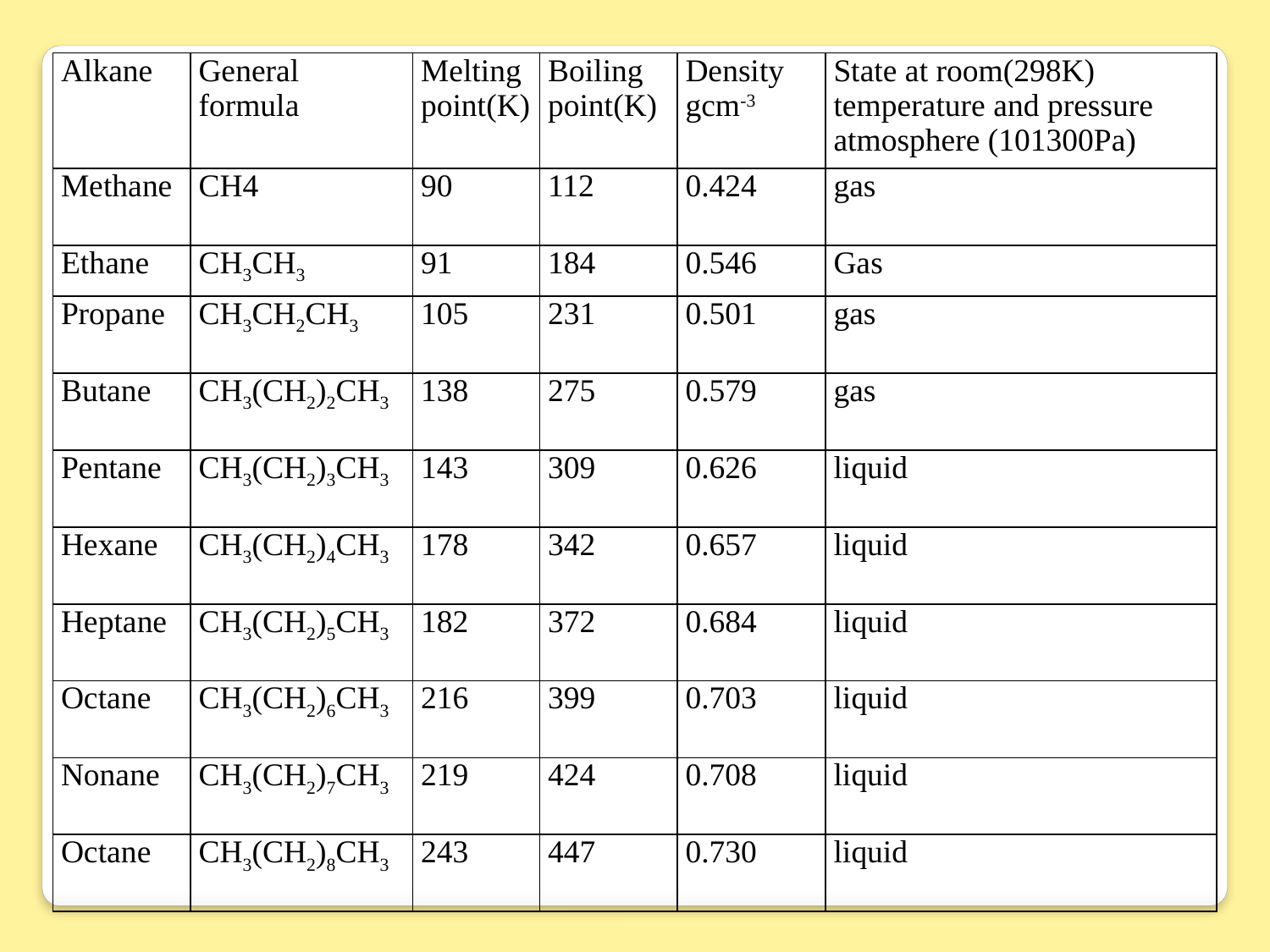

| Alkane | General formula | Melting point(K) | Boiling point(K) | Density gcm-3 | State at room(298K) temperature and pressure atmosphere (101300Pa) |
| --- | --- | --- | --- | --- | --- |
| Methane | CH4 | 90 | 112 | 0.424 | gas |
| Ethane | CH3CH3 | 91 | 184 | 0.546 | Gas |
| Propane | CH3CH2CH3 | 105 | 231 | 0.501 | gas |
| Butane | CH3(CH2)2CH3 | 138 | 275 | 0.579 | gas |
| Pentane | CH3(CH2)3CH3 | 143 | 309 | 0.626 | liquid |
| Hexane | CH3(CH2)4CH3 | 178 | 342 | 0.657 | liquid |
| Heptane | CH3(CH2)5CH3 | 182 | 372 | 0.684 | liquid |
| Octane | CH3(CH2)6CH3 | 216 | 399 | 0.703 | liquid |
| Nonane | CH3(CH2)7CH3 | 219 | 424 | 0.708 | liquid |
| Octane | CH3(CH2)8CH3 | 243 | 447 | 0.730 | liquid |